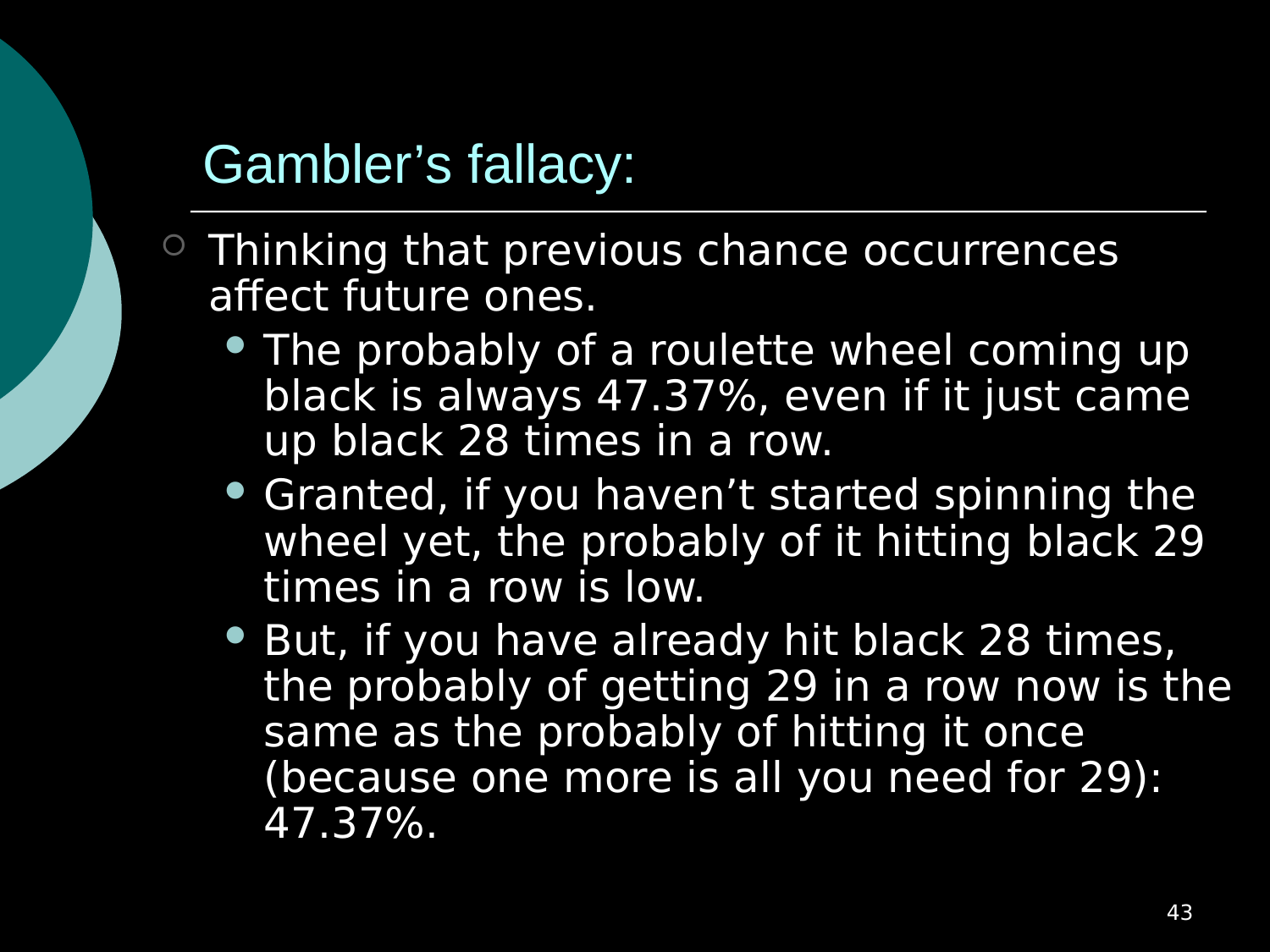

# Gambler’s fallacy:
Thinking that previous chance occurrences affect future ones.
The probably of a roulette wheel coming up black is always 47.37%, even if it just came up black 28 times in a row.
Granted, if you haven’t started spinning the wheel yet, the probably of it hitting black 29 times in a row is low.
But, if you have already hit black 28 times, the probably of getting 29 in a row now is the same as the probably of hitting it once (because one more is all you need for 29): 47.37%.

43